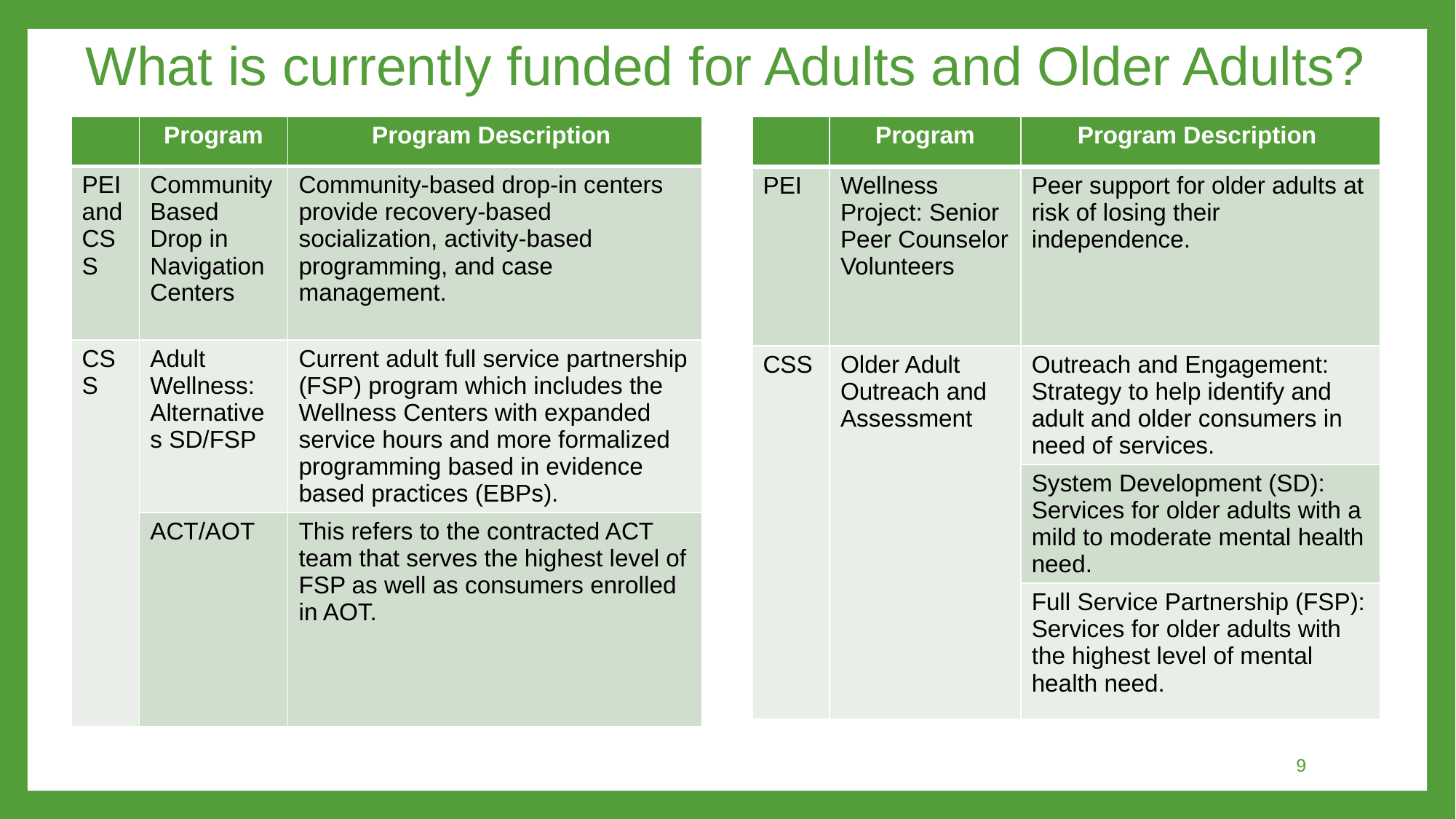

# What is currently funded for Adults and Older Adults?
|  | Program | Program Description |
| --- | --- | --- |
| PEI and CSS | Community Based Drop in Navigation Centers | Community-based drop-in centers provide recovery-based socialization, activity-based programming, and case management. |
| CSS | Adult Wellness: Alternatives SD/FSP | Current adult full service partnership (FSP) program which includes the Wellness Centers with expanded service hours and more formalized programming based in evidence based practices (EBPs). |
|  | ACT/AOT | This refers to the contracted ACT team that serves the highest level of FSP as well as consumers enrolled in AOT. |
|  | Program | Program Description |
| --- | --- | --- |
| PEI | Wellness Project: Senior Peer Counselor Volunteers | Peer support for older adults at risk of losing their independence. |
| CSS | Older Adult Outreach and Assessment | Outreach and Engagement: Strategy to help identify and adult and older consumers in need of services. |
|  |  | System Development (SD): Services for older adults with a mild to moderate mental health need. |
|  |  | Full Service Partnership (FSP): Services for older adults with the highest level of mental health need. |
9